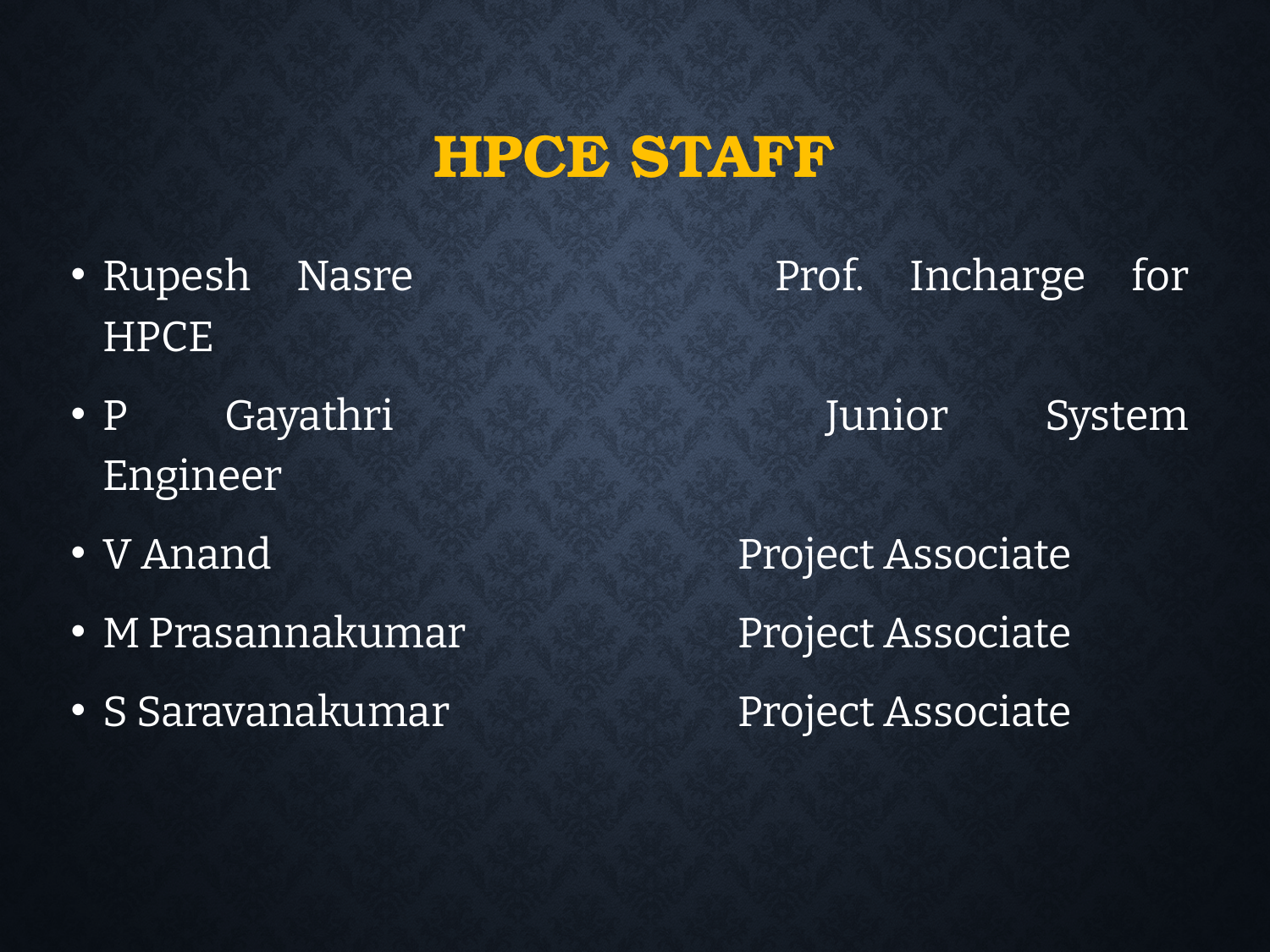

HPCE Staff
Rupesh Nasre			Prof. Incharge for HPCE
P Gayathri				Junior System Engineer
V Anand 				Project Associate
M Prasannakumar			Project Associate
S Saravanakumar			Project Associate